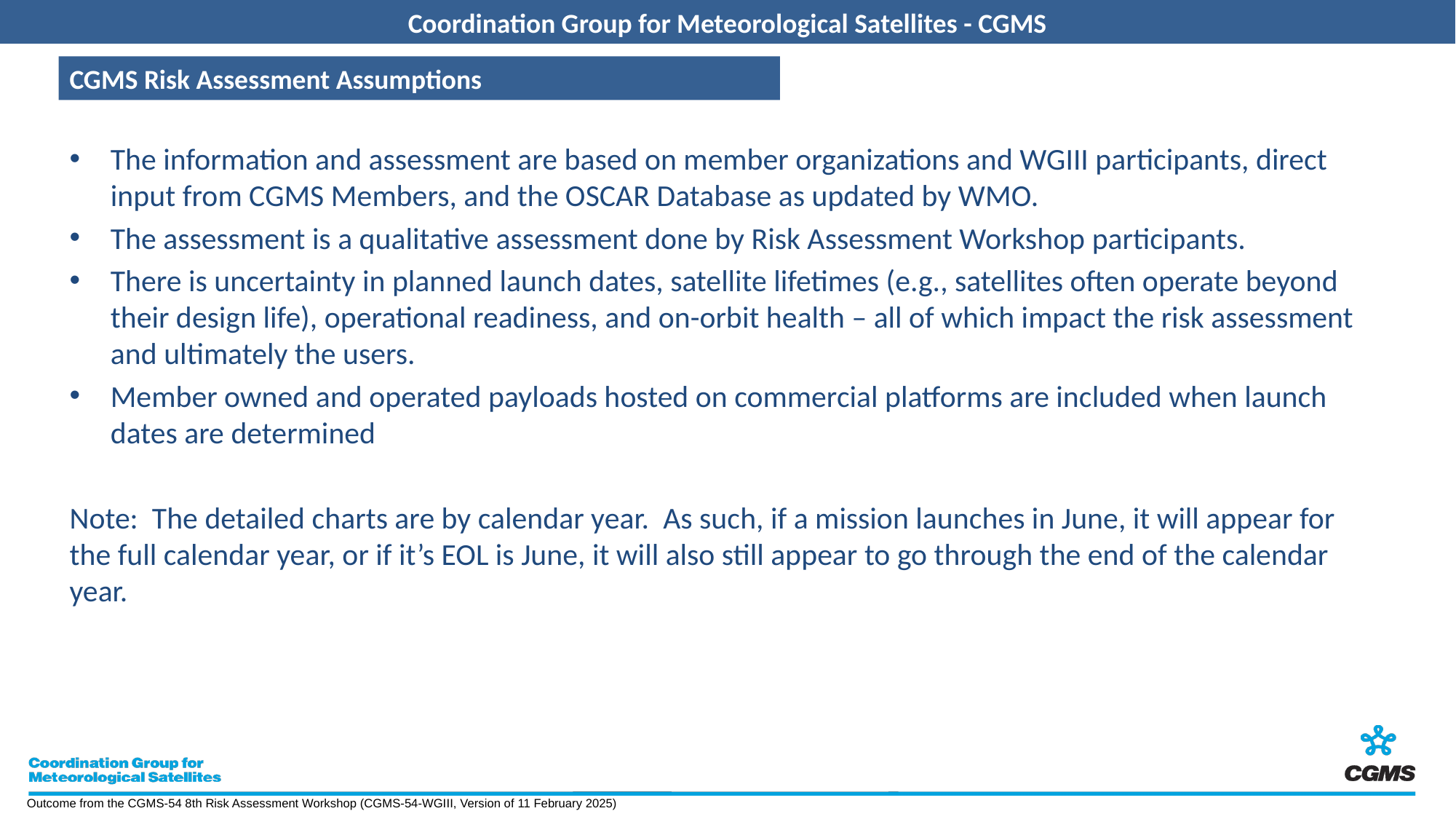

CGMS Risk Assessment Assumptions
The information and assessment are based on member organizations and WGIII participants, direct input from CGMS Members, and the OSCAR Database as updated by WMO.
The assessment is a qualitative assessment done by Risk Assessment Workshop participants.
There is uncertainty in planned launch dates, satellite lifetimes (e.g., satellites often operate beyond their design life), operational readiness, and on-orbit health – all of which impact the risk assessment and ultimately the users.
Member owned and operated payloads hosted on commercial platforms are included when launch dates are determined

Note:  The detailed charts are by calendar year.  As such, if a mission launches in June, it will appear for the full calendar year, or if it’s EOL is June, it will also still appear to go through the end of the calendar year.